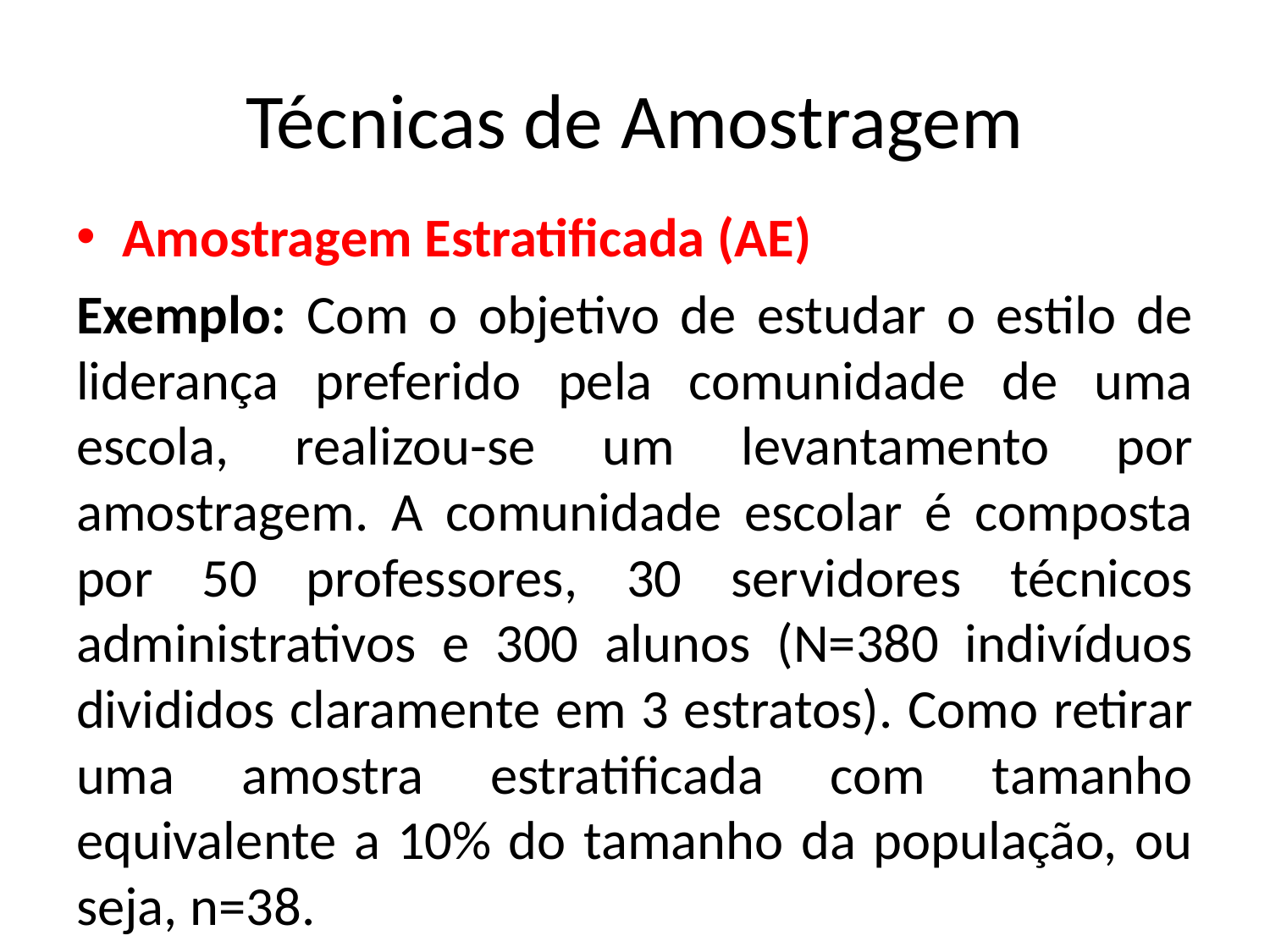

# Técnicas de Amostragem
Amostragem Estratificada (AE)
Exemplo: Com o objetivo de estudar o estilo de liderança preferido pela comunidade de uma escola, realizou-se um levantamento por amostragem. A comunidade escolar é composta por 50 professores, 30 servidores técnicos administrativos e 300 alunos (N=380 indivíduos divididos claramente em 3 estratos). Como retirar uma amostra estratificada com tamanho equivalente a 10% do tamanho da população, ou seja, n=38.